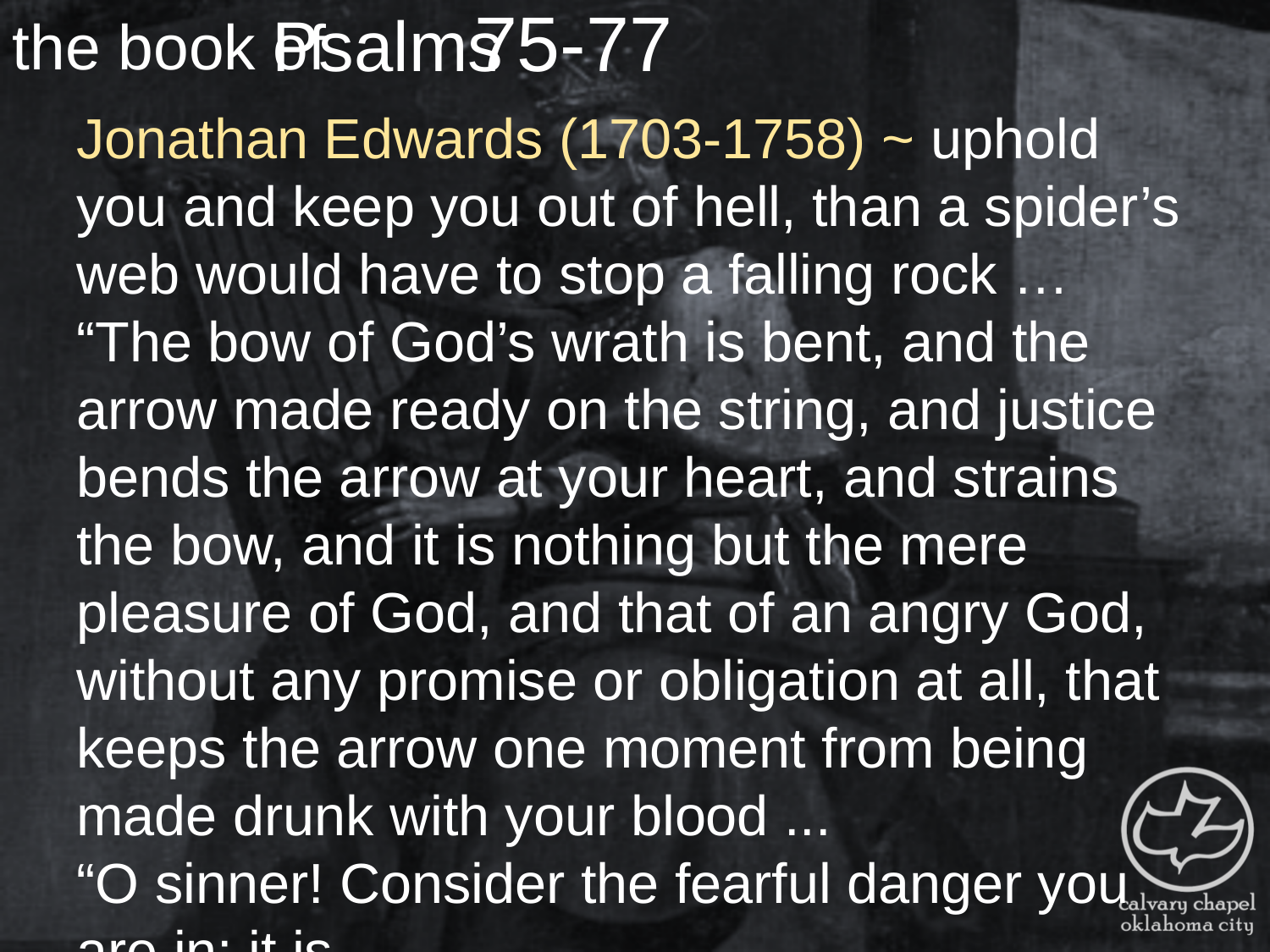

the book of
75-77
Psalms
Jonathan Edwards (1703-1758) ~ uphold you and keep you out of hell, than a spider’s web would have to stop a falling rock …
“The bow of God’s wrath is bent, and the arrow made ready on the string, and justice bends the arrow at your heart, and strains the bow, and it is nothing but the mere pleasure of God, and that of an angry God, without any promise or obligation at all, that keeps the arrow one moment from being made drunk with your blood ...
“O sinner! Consider the fearful danger you are in: it is
a great furnace of wrath, a wide and bottomless pit,